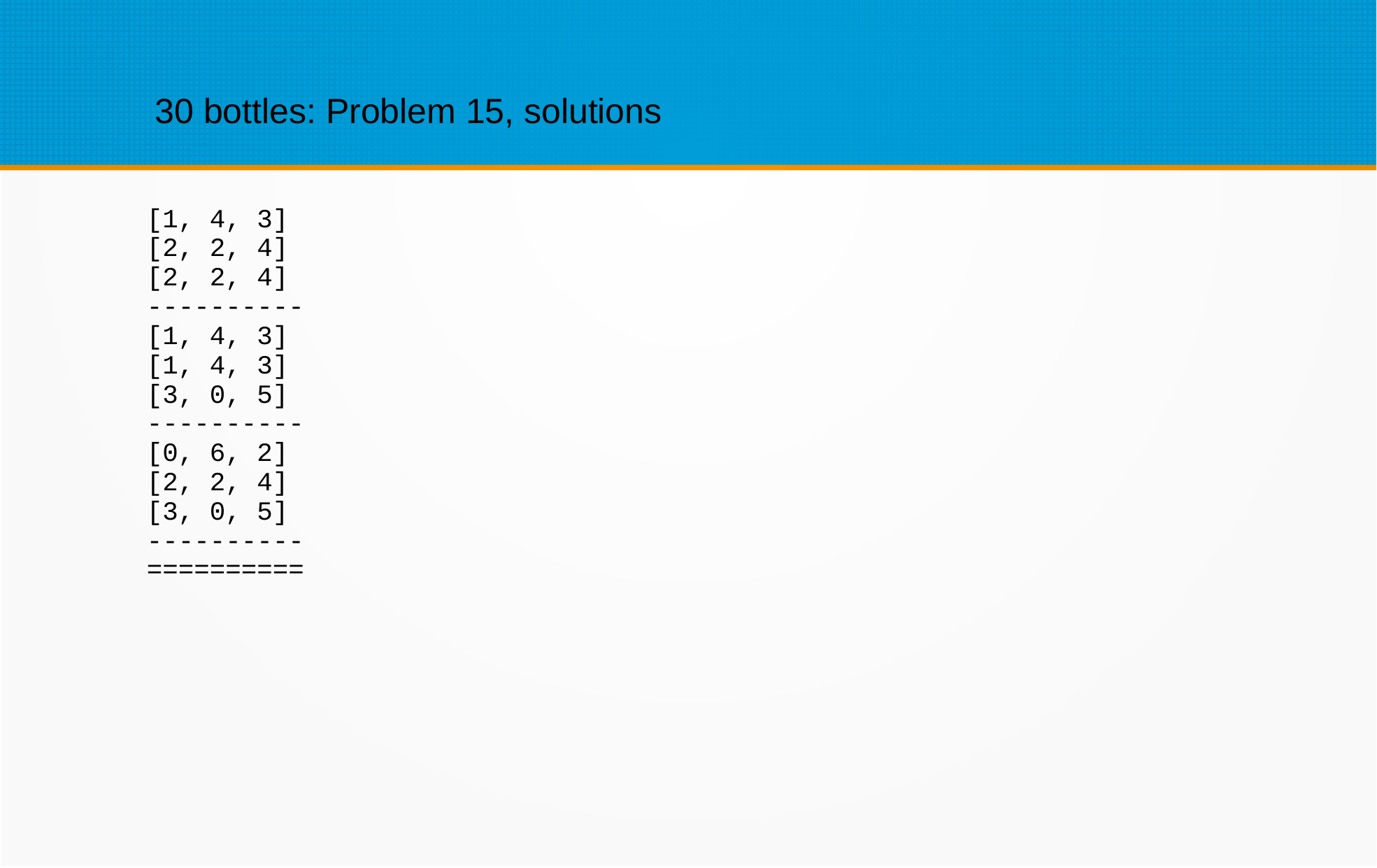

30 bottles: Problem 15, solutions

[1, 4, 3]
[2, 2, 4]
[2, 2, 4]
----------
[1, 4, 3]
[1, 4, 3]
[3, 0, 5]
----------
[0, 6, 2]
[2, 2, 4]
[3, 0, 5]
----------
==========